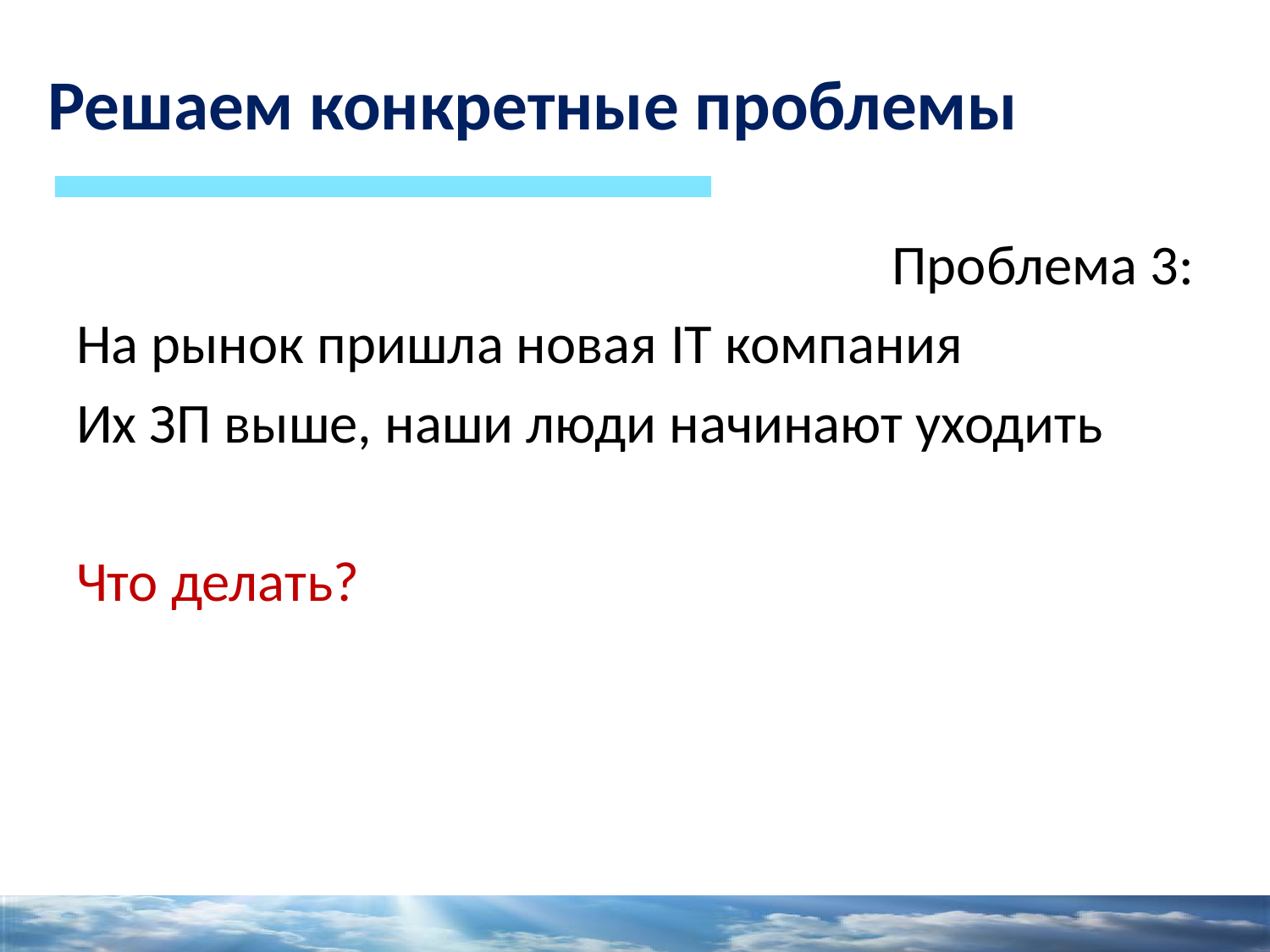

# Решаем конкретные проблемы
Проблема 3:
На рынок пришла новая IT компания
Их ЗП выше, наши люди начинают уходить

Что делать?